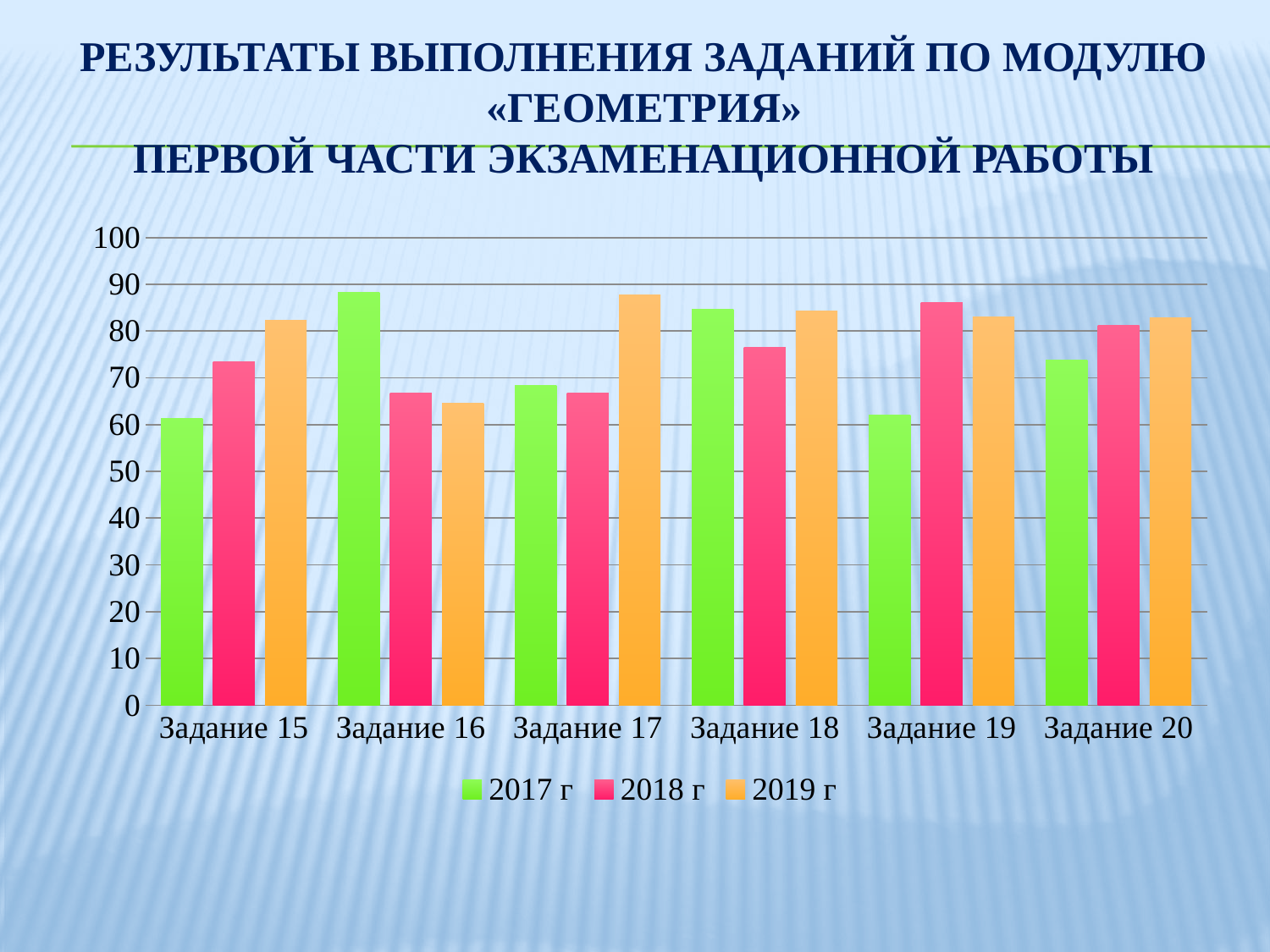

# Результаты выполнения заданий по модулю «ГеОМеТРИЯ» первой части экзаменационной работы

### Chart

| Category | 2017 г | 2018 г | 2019 г |
|---|---|---|---|
| Задание 15 | 61.3 | 73.51 | 82.35 |
| Задание 16 | 88.2 | 66.78 | 64.64999999999999 |
| Задание 17 | 68.4 | 66.78 | 87.69 |
| Задание 18 | 84.7 | 76.56 | 84.25 |
| Задание 19 | 62.0 | 86.14 | 83.06 |
| Задание 20 | 73.8 | 81.16 | 82.86 |